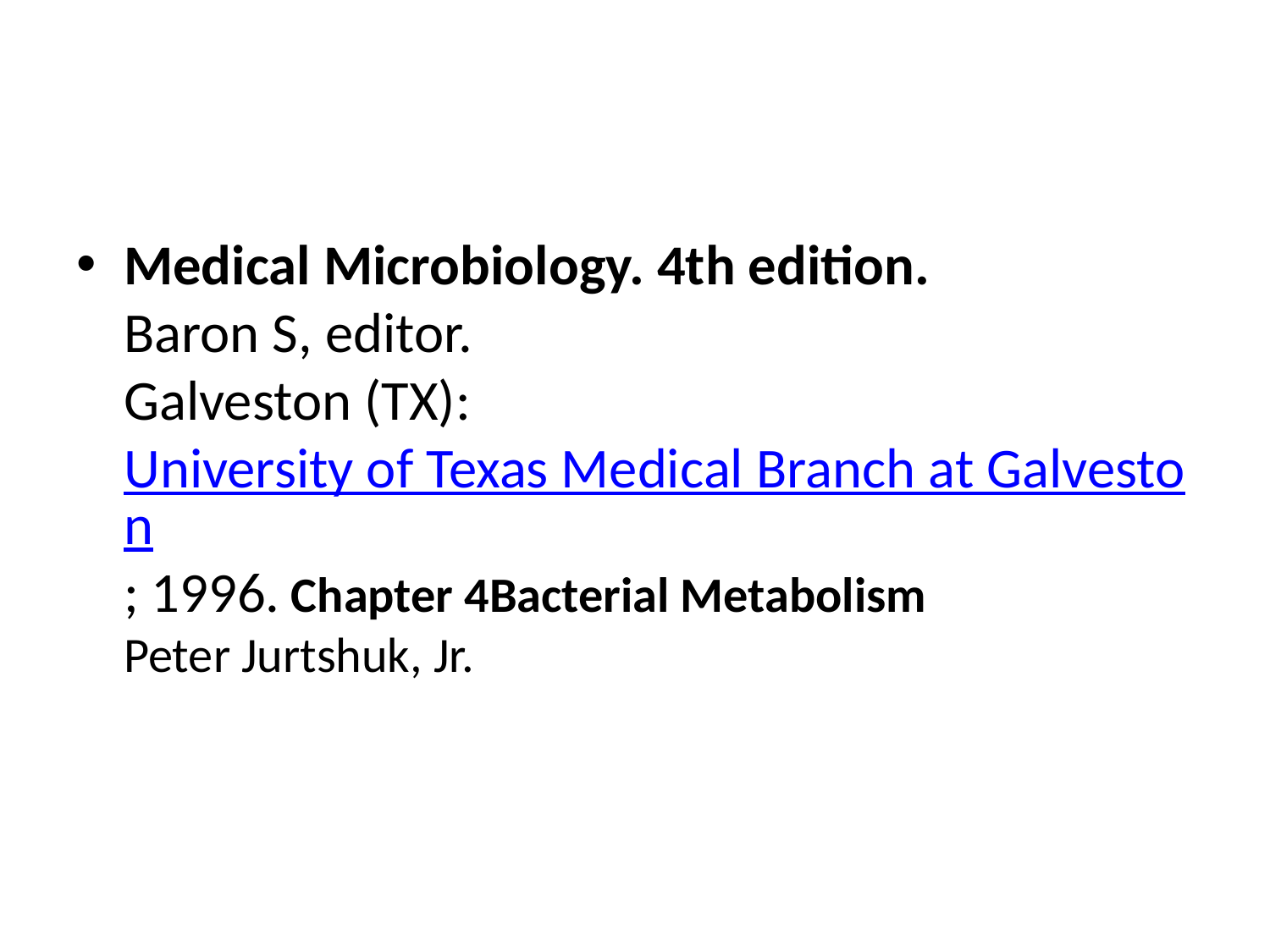

#
Medical Microbiology. 4th edition.
Baron S, editor.
Galveston (TX): University of Texas Medical Branch at Galveston; 1996. Chapter 4Bacterial Metabolism
Peter Jurtshuk, Jr.